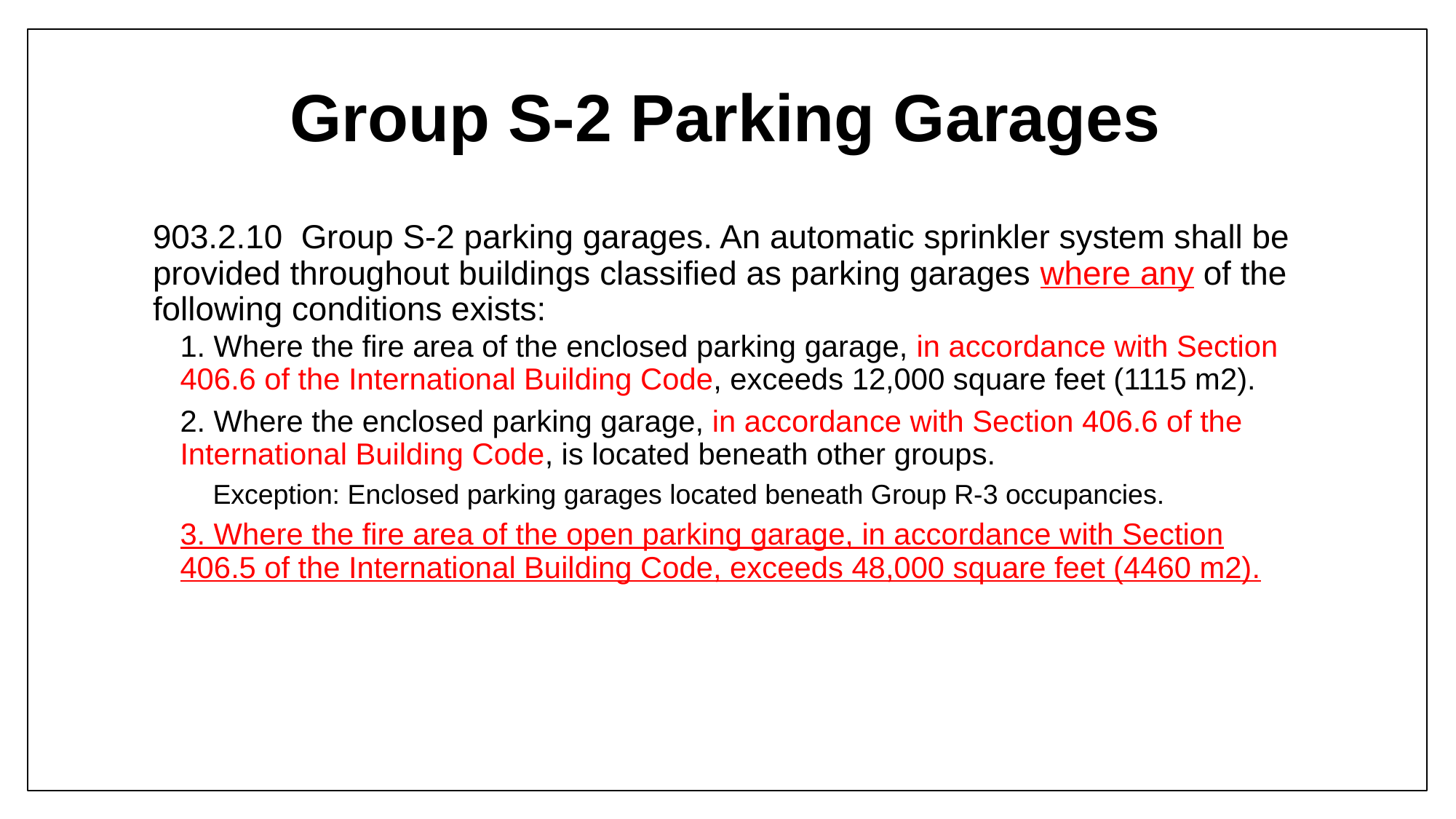

# Group S-2 Parking Garages
903.2.10  Group S-2 parking garages. An automatic sprinkler system shall be provided throughout buildings classified as parking garages where any of the following conditions exists:
1. Where the fire area of the enclosed parking garage, in accordance with Section 406.6 of the International Building Code, exceeds 12,000 square feet (1115 m2).
2. Where the enclosed parking garage, in accordance with Section 406.6 of the International Building Code, is located beneath other groups.
Exception: Enclosed parking garages located beneath Group R-3 occupancies.
3. Where the fire area of the open parking garage, in accordance with Section 406.5 of the International Building Code, exceeds 48,000 square feet (4460 m2).